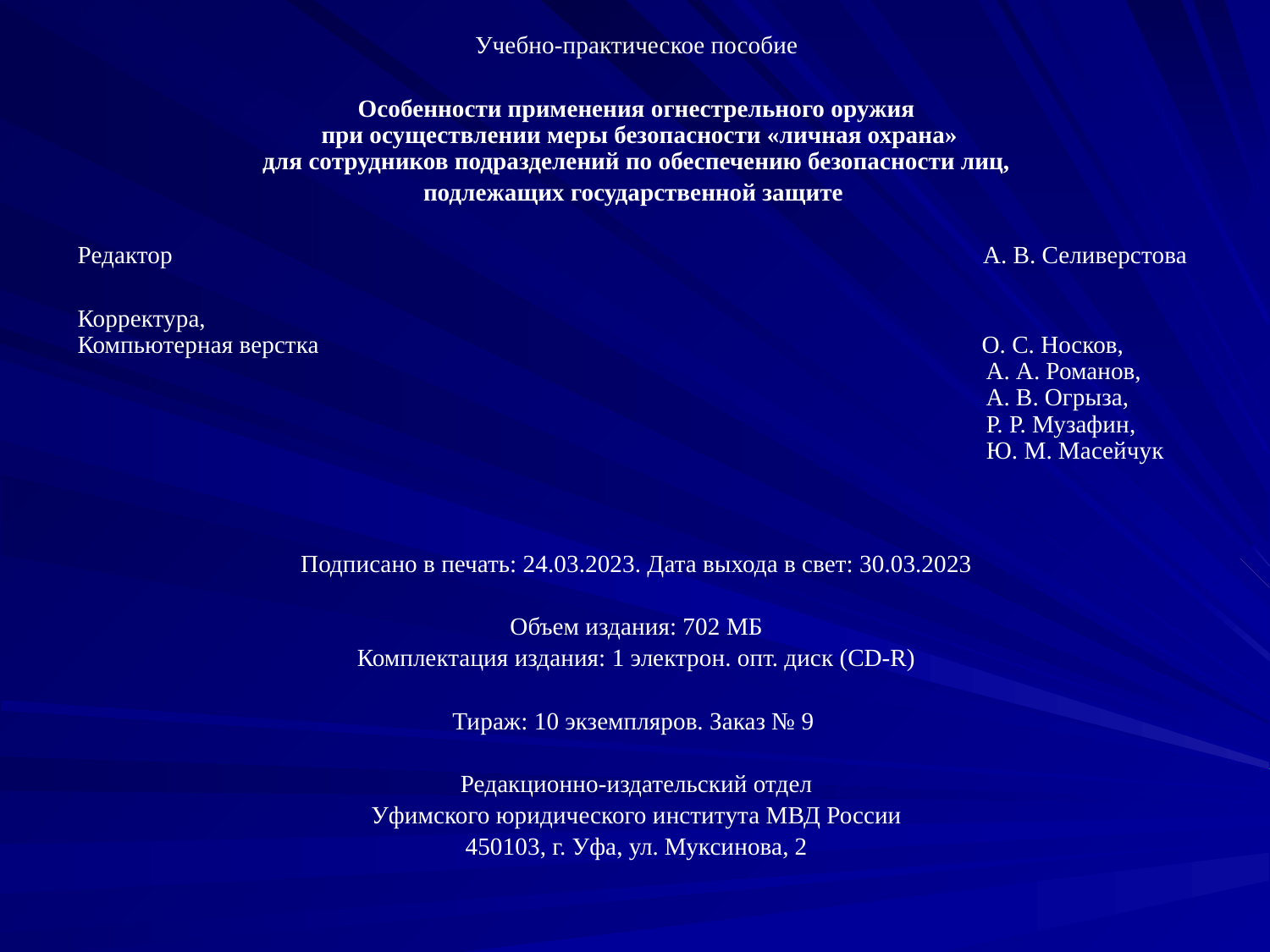

Учебно-практическое пособие

Особенности применения огнестрельного оружия
 при осуществлении меры безопасности «личная охрана»
 для сотрудников подразделений по обеспечению безопасности лиц,
подлежащих государственной защите

Редактор                                                                                                                                    А. В. Селиверстова

Корректура,
Компьютерная верстка                                                                                                            О. С. Носков,
                                                                                                                                                    А. А. Романов,
                                                                                                                                                    А. В. Огрыза,
                                                                                                                                                    Р. Р. Музафин,
                                                                                                                                                    Ю. М. Масейчук

Подписано в печать: 24.03.2023. Дата выхода в свет: 30.03.2023

Объем издания: 702 МБ
Комплектация издания: 1 электрон. опт. диск (CD-R)

Тираж: 10 экземпляров. Заказ № 9

Редакционно-издательский отдел
Уфимского юридического института МВД России
450103, г. Уфа, ул. Муксинова, 2